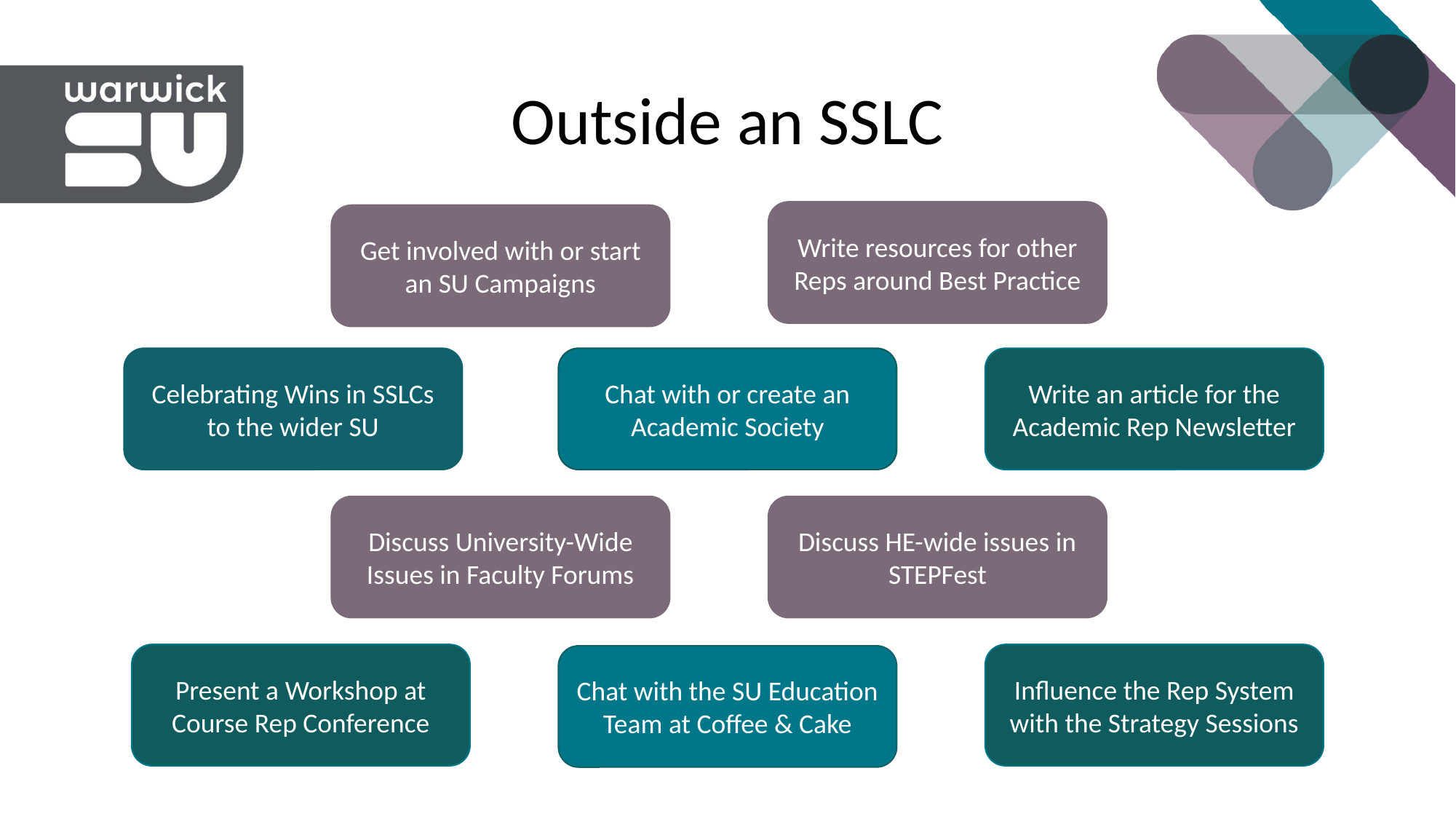

# Outside an SSLC
Write resources for other Reps around Best Practice
Get involved with or start an SU Campaigns
Celebrating Wins in SSLCs to the wider SU
Chat with or create an Academic Society
Write an article for the Academic Rep Newsletter
Discuss University-Wide Issues in Faculty Forums
Discuss HE-wide issues in STEPFest
Present a Workshop at Course Rep Conference
Influence the Rep System with the Strategy Sessions
Chat with the SU Education Team at Coffee & Cake